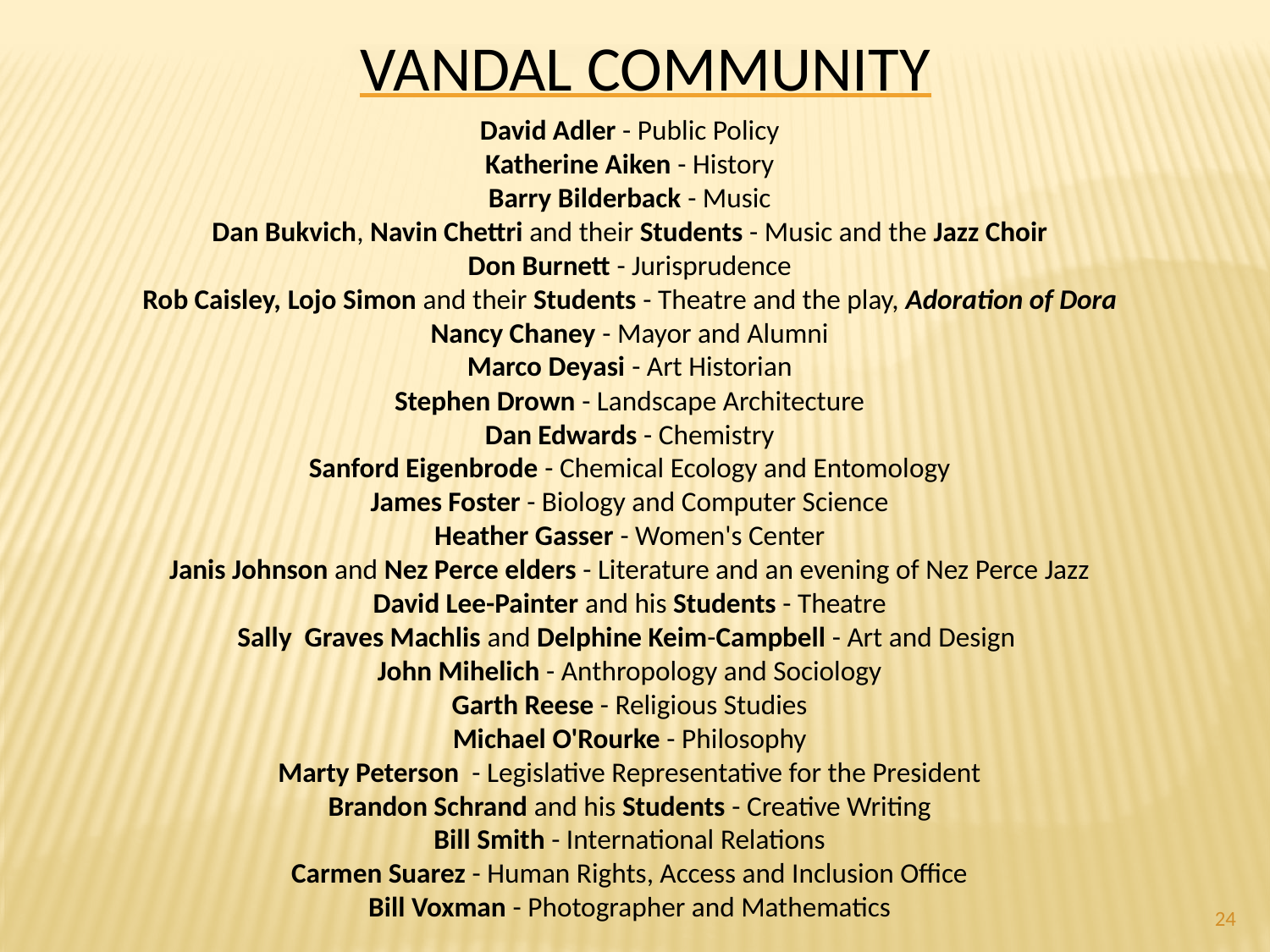

VANDAL COMMUNITY
David Adler - Public Policy
Katherine Aiken - History
Barry Bilderback - Music
Dan Bukvich, Navin Chettri and their Students - Music and the Jazz Choir
Don Burnett - Jurisprudence
Rob Caisley, Lojo Simon and their Students - Theatre and the play, Adoration of Dora
Nancy Chaney - Mayor and Alumni
Marco Deyasi - Art Historian
Stephen Drown - Landscape Architecture
Dan Edwards - Chemistry
Sanford Eigenbrode - Chemical Ecology and Entomology
James Foster - Biology and Computer Science
Heather Gasser - Women's Center
Janis Johnson and Nez Perce elders - Literature and an evening of Nez Perce Jazz
David Lee-Painter and his Students - Theatre
Sally  Graves Machlis and Delphine Keim-Campbell - Art and Design
John Mihelich - Anthropology and Sociology
Garth Reese - Religious Studies
Michael O'Rourke - Philosophy
Marty Peterson  - Legislative Representative for the President
Brandon Schrand and his Students - Creative Writing
Bill Smith - International Relations
Carmen Suarez - Human Rights, Access and Inclusion Office
Bill Voxman - Photographer and Mathematics
24